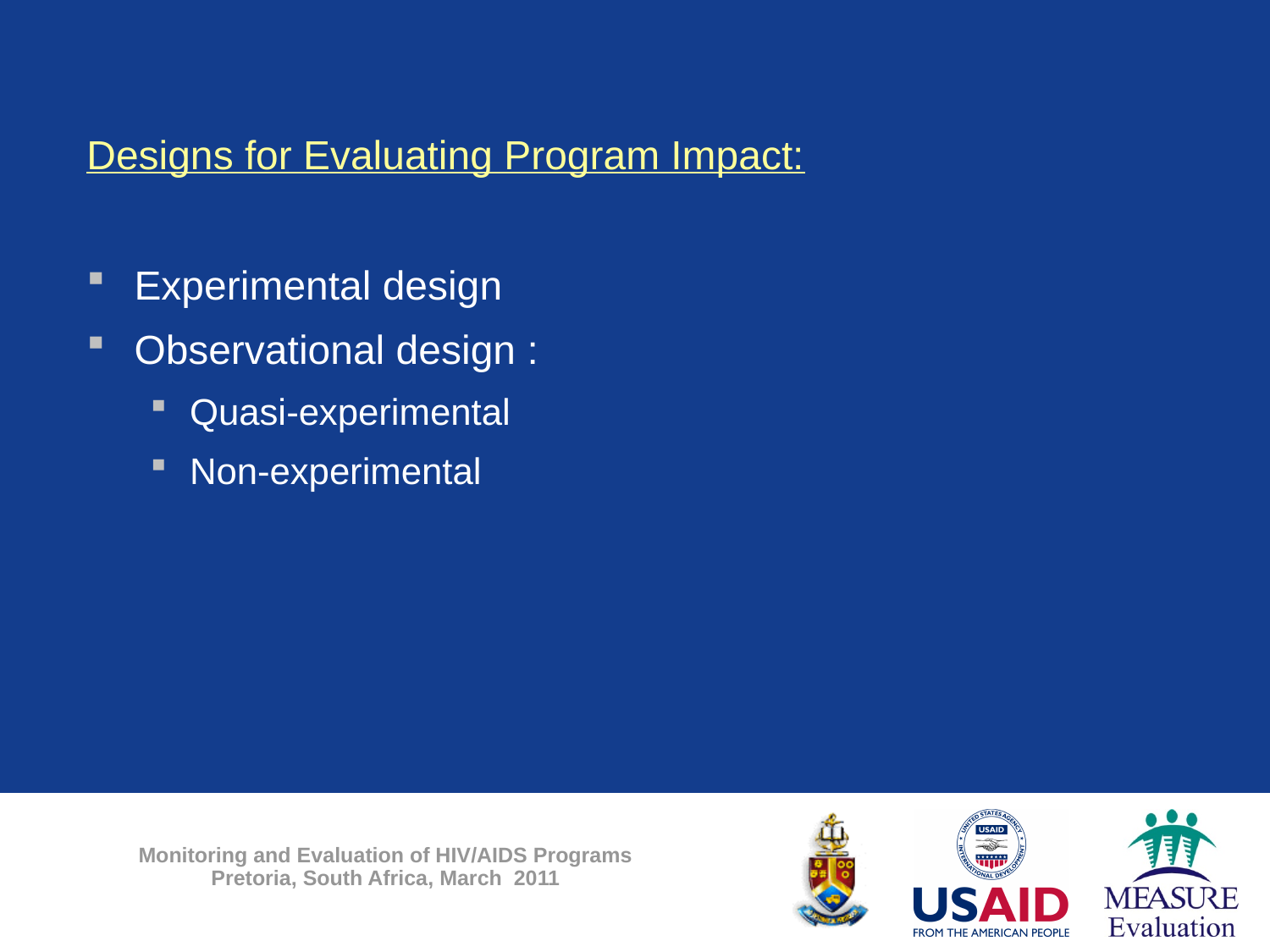

Designs for Evaluating Program Impact:

Experimental design
Observational design :
Quasi-experimental
Non-experimental